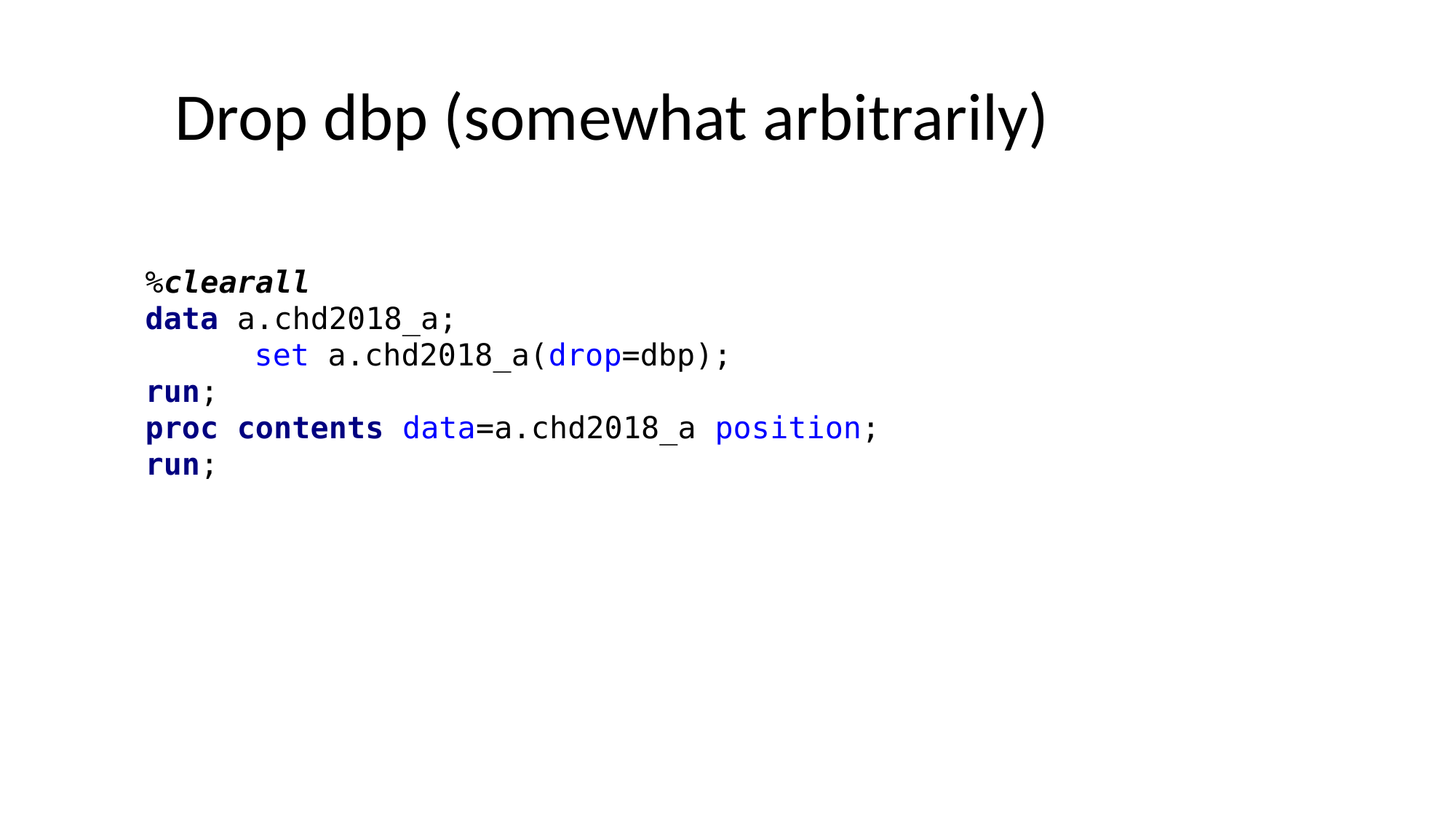

# Drop dbp (somewhat arbitrarily)
%clearall
data a.chd2018_a;
	set a.chd2018_a(drop=dbp);
run;
proc contents data=a.chd2018_a position;
run;